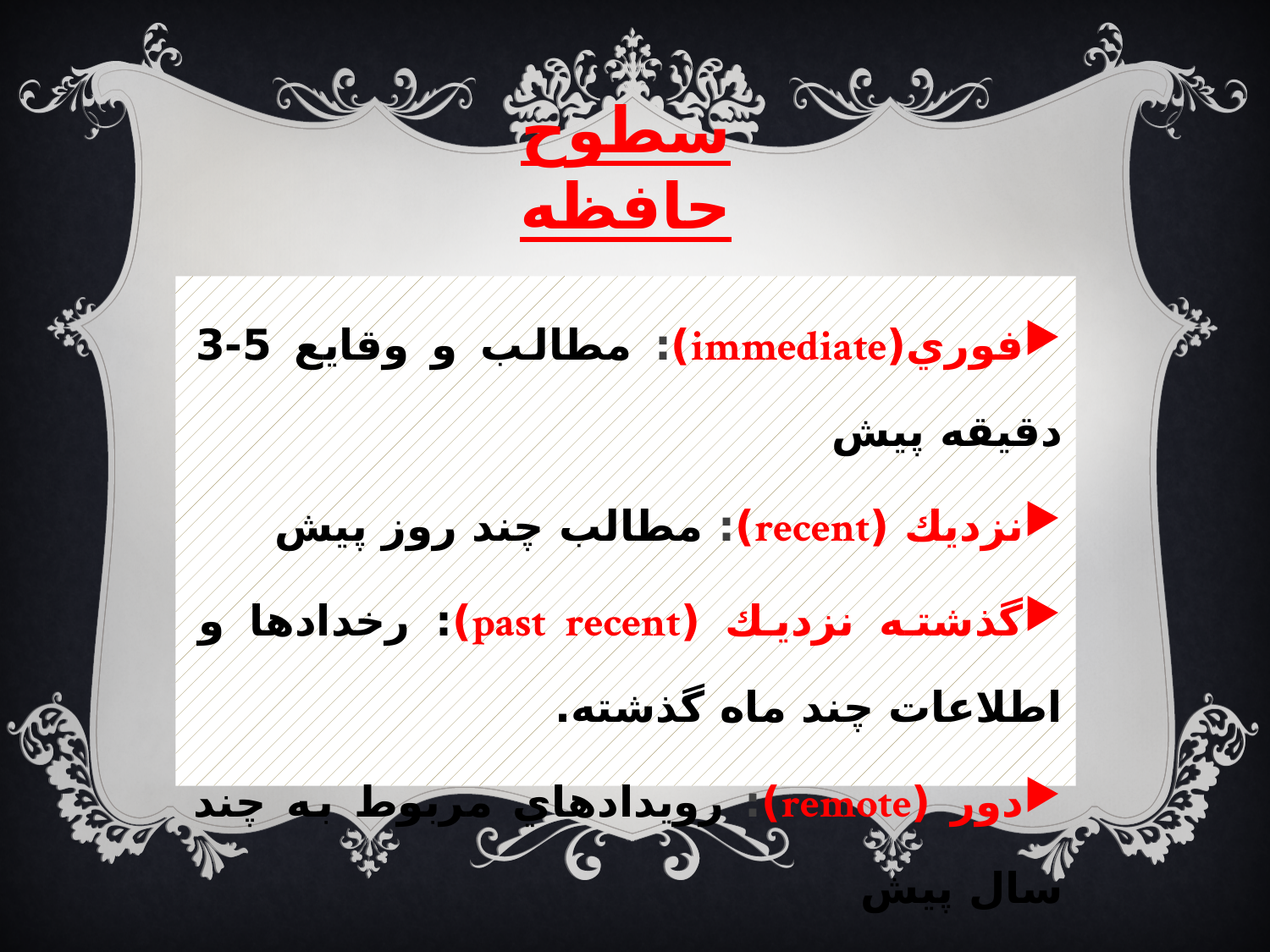

# سطوح حافظه
فوري(immediate): مطالب و وقايع 5-3 دقيقه پيش
نزديك (recent): مطالب چند روز پيش
گذشته نزديك (past recent): رخدادها و اطلاعات چند ماه گذشته.
دور (remote): رويدادهاي مربوط به چند سال پيش